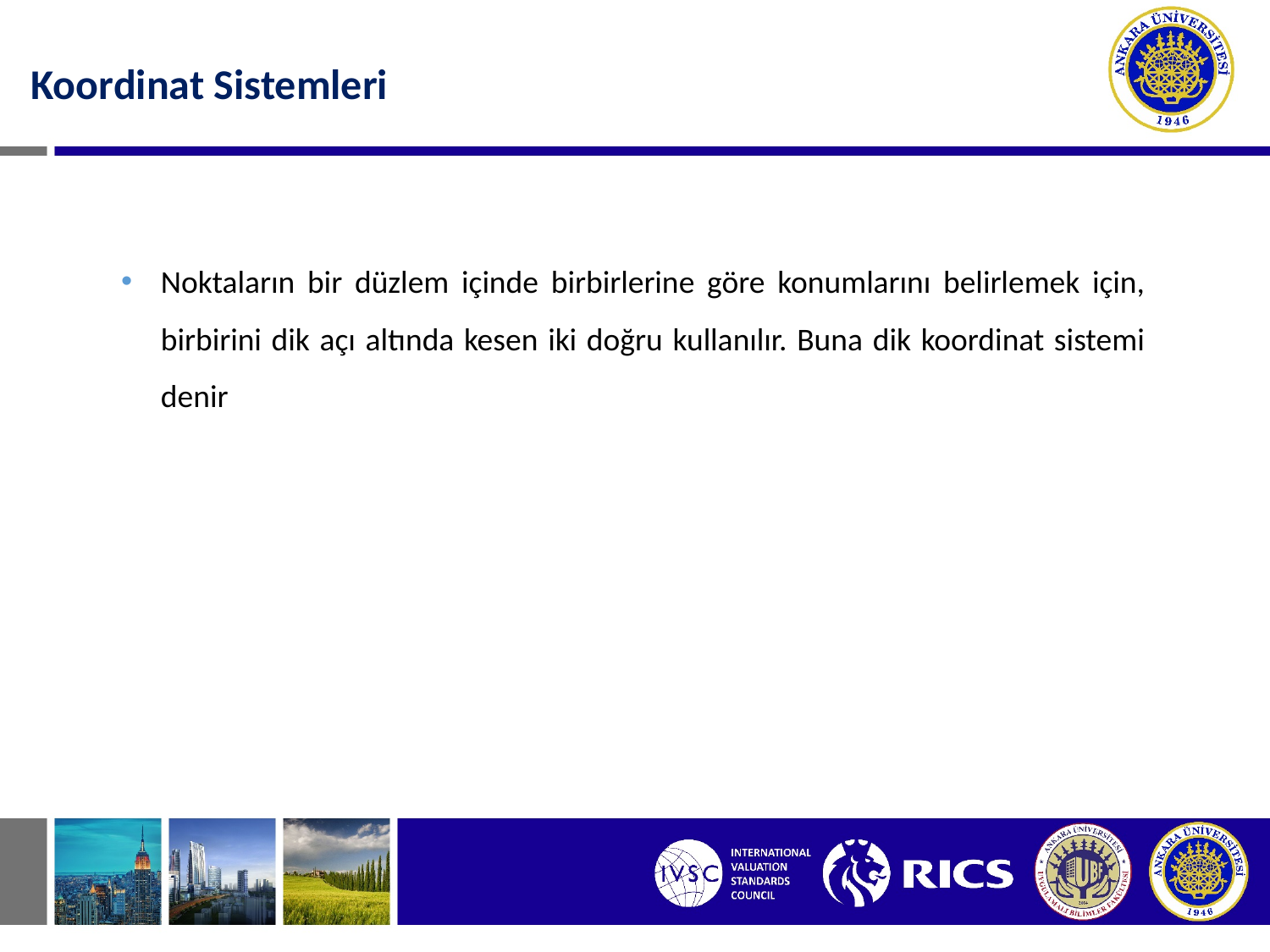

Koordinat Sistemleri
Noktaların bir düzlem içinde birbirlerine göre konumlarını belirlemek için, birbirini dik açı altında kesen iki doğru kullanılır. Buna dik koordinat sistemi denir